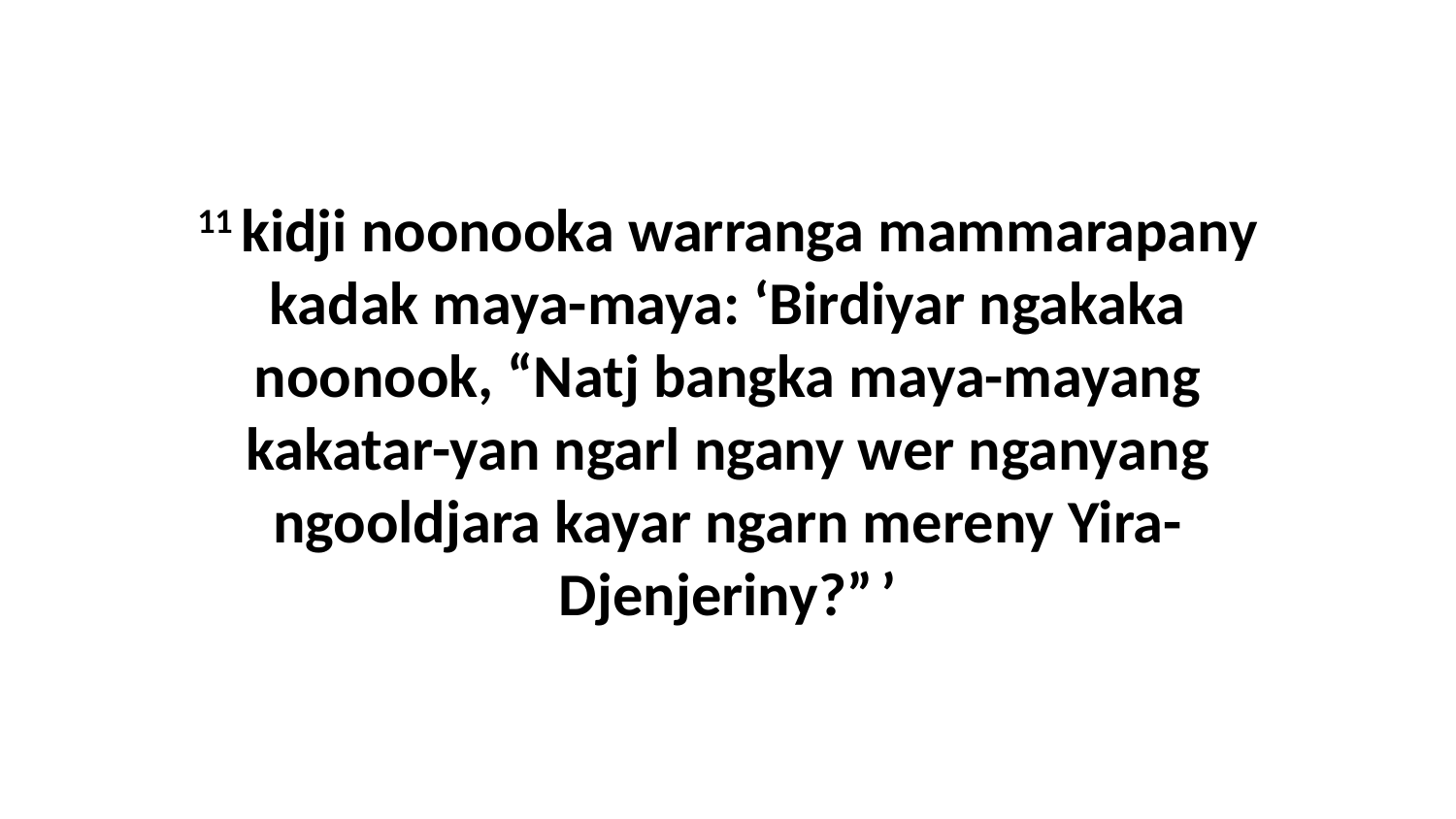

11 kidji noonooka warranga mammarapany kadak maya-maya: ‘Birdiyar ngakaka noonook, “Natj bangka maya-mayang kakatar-yan ngarl ngany wer nganyang ngooldjara kayar ngarn mereny Yira-Djenjeriny?” ’